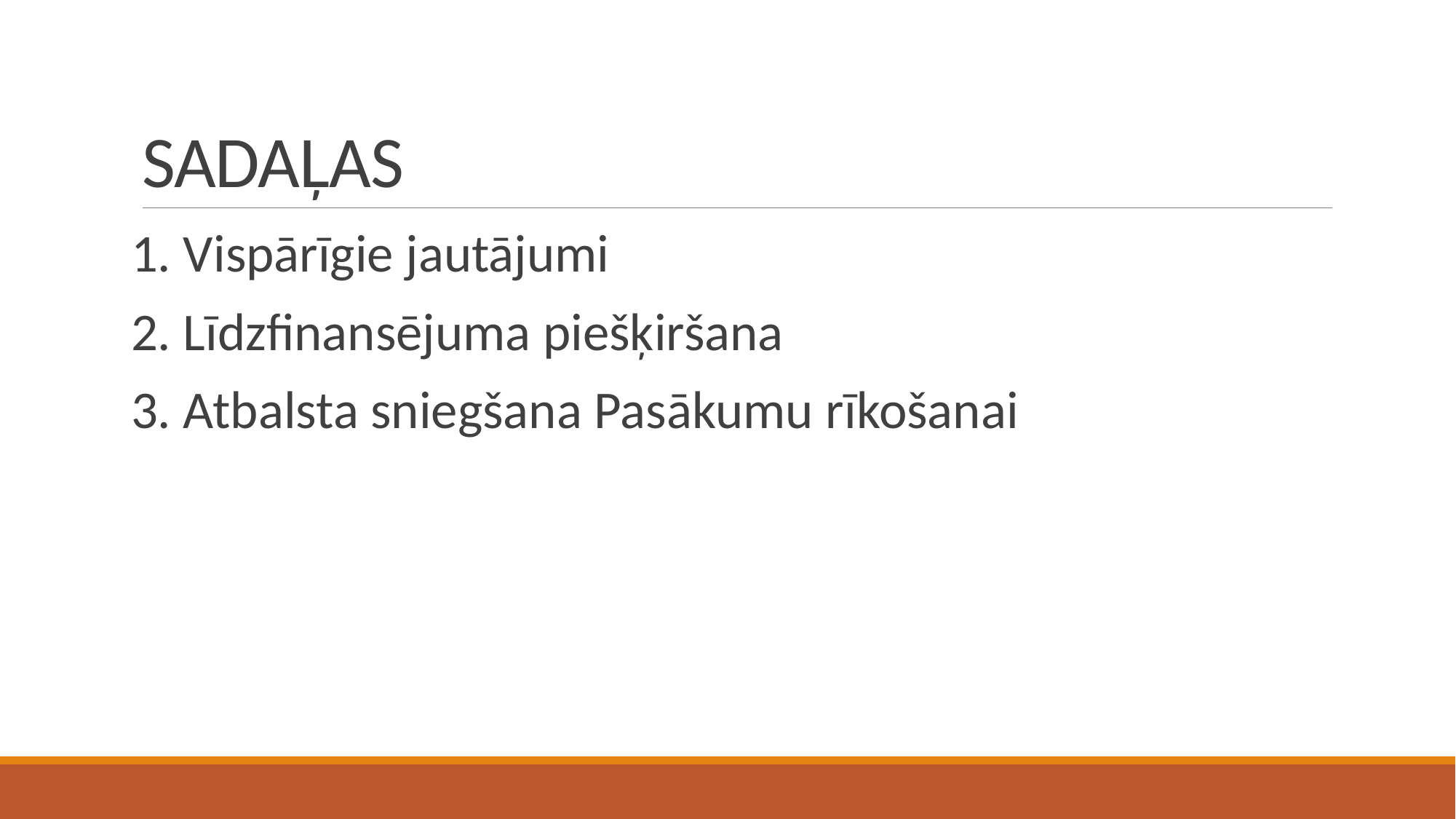

# SADAĻAS
1. Vispārīgie jautājumi
2. Līdzfinansējuma piešķiršana
3. Atbalsta sniegšana Pasākumu rīkošanai